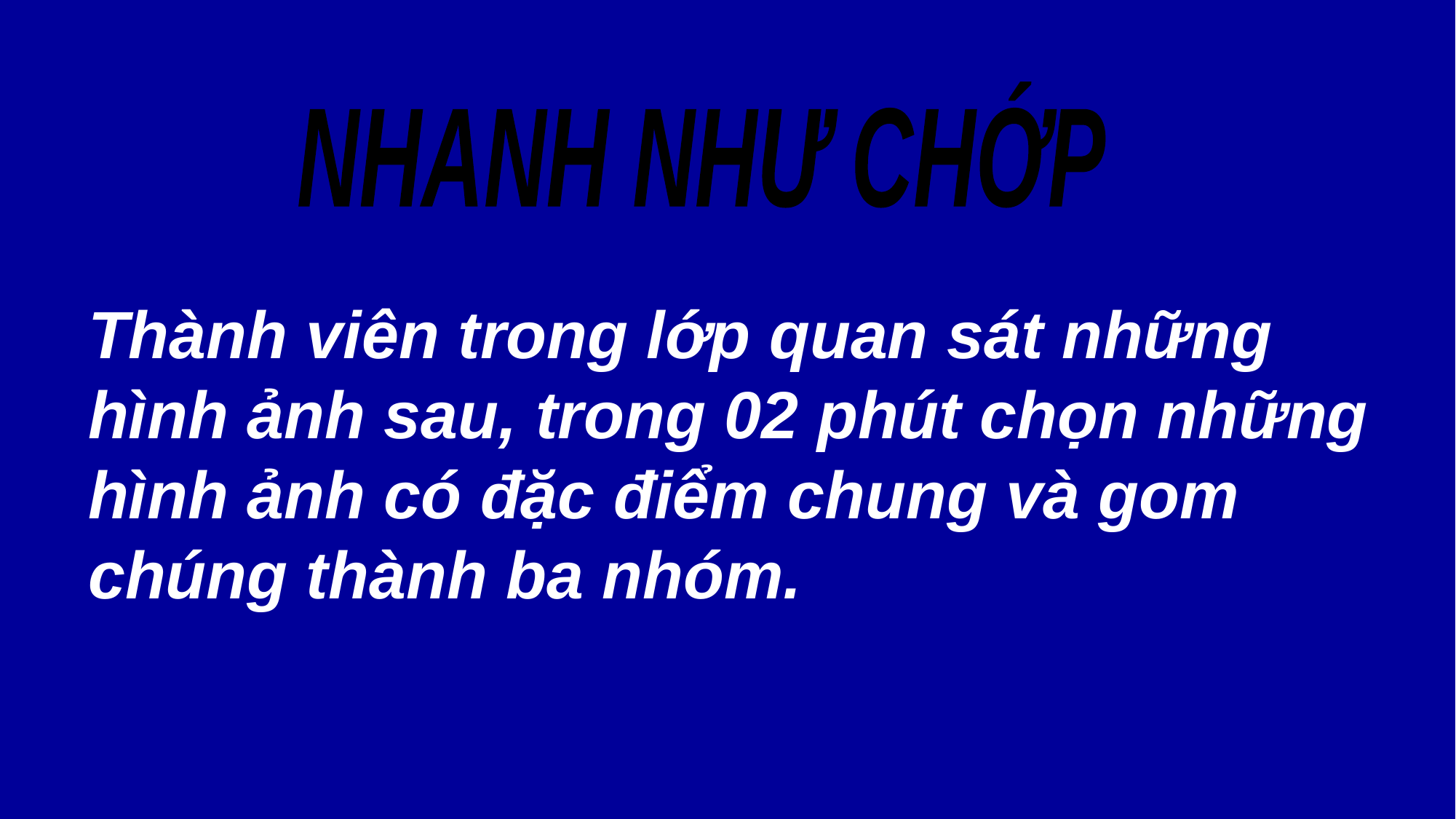

NHANH NHƯ CHỚP
Thành viên trong lớp quan sát những hình ảnh sau, trong 02 phút chọn những hình ảnh có đặc điểm chung và gom chúng thành ba nhóm.